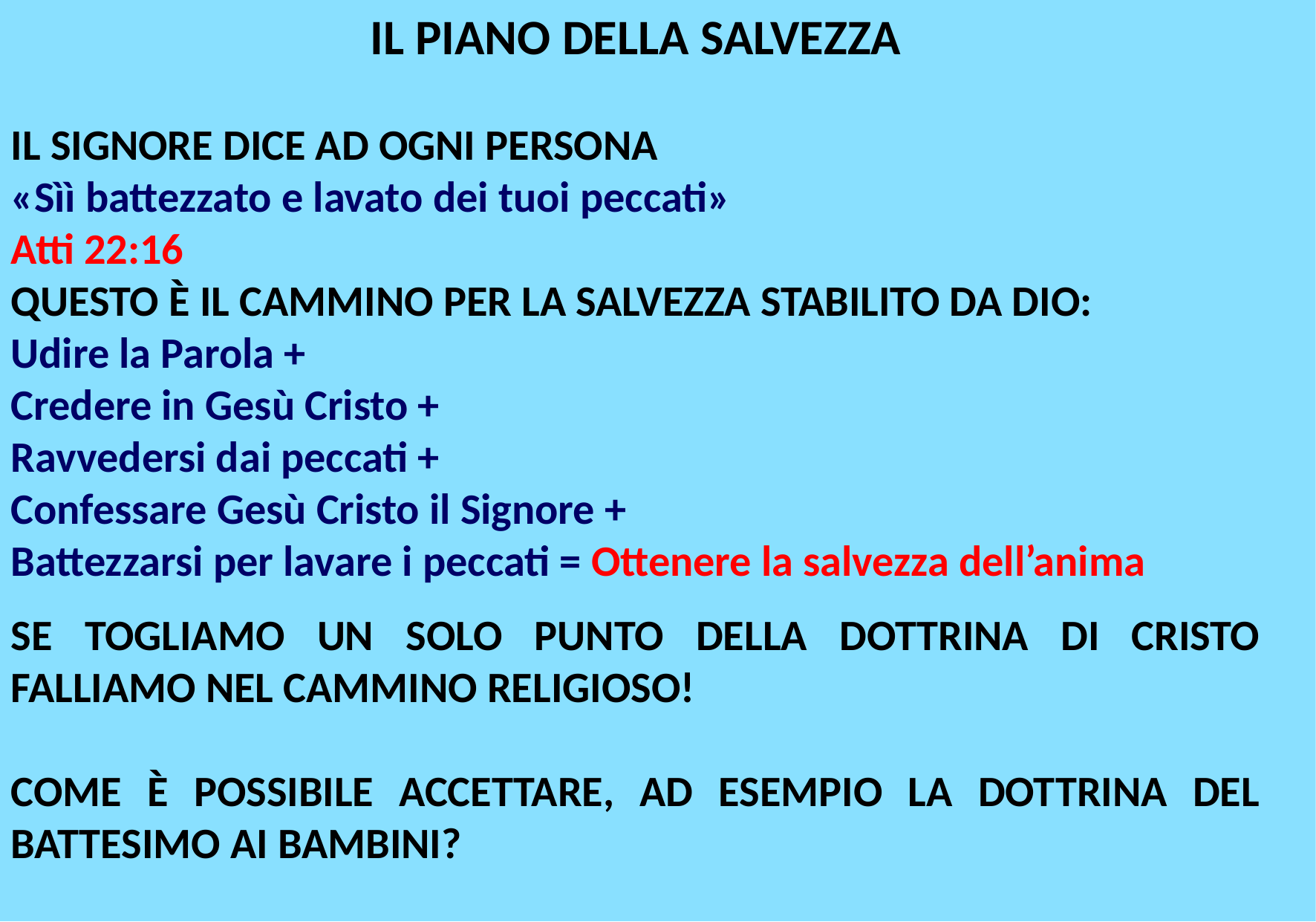

IL PIANO DELLA SALVEZZA

IL SIGNORE DICE AD OGNI PERSONA
«Sìì battezzato e lavato dei tuoi peccati»
Atti 22:16
Questo è il cammino per la salvezza stabilito da dio:
Udire la Parola +
Credere in Gesù Cristo +
Ravvedersi dai peccati +
Confessare Gesù Cristo il Signore +
Battezzarsi per lavare i peccati = Ottenere la salvezza dell’anima

se togliamo un solo punto della dottrina di cristo Falliamo NEL cammino religioso!

Come è possibile accettare, AD ESEMPIO la dottrina del battesimo Ai bambini?